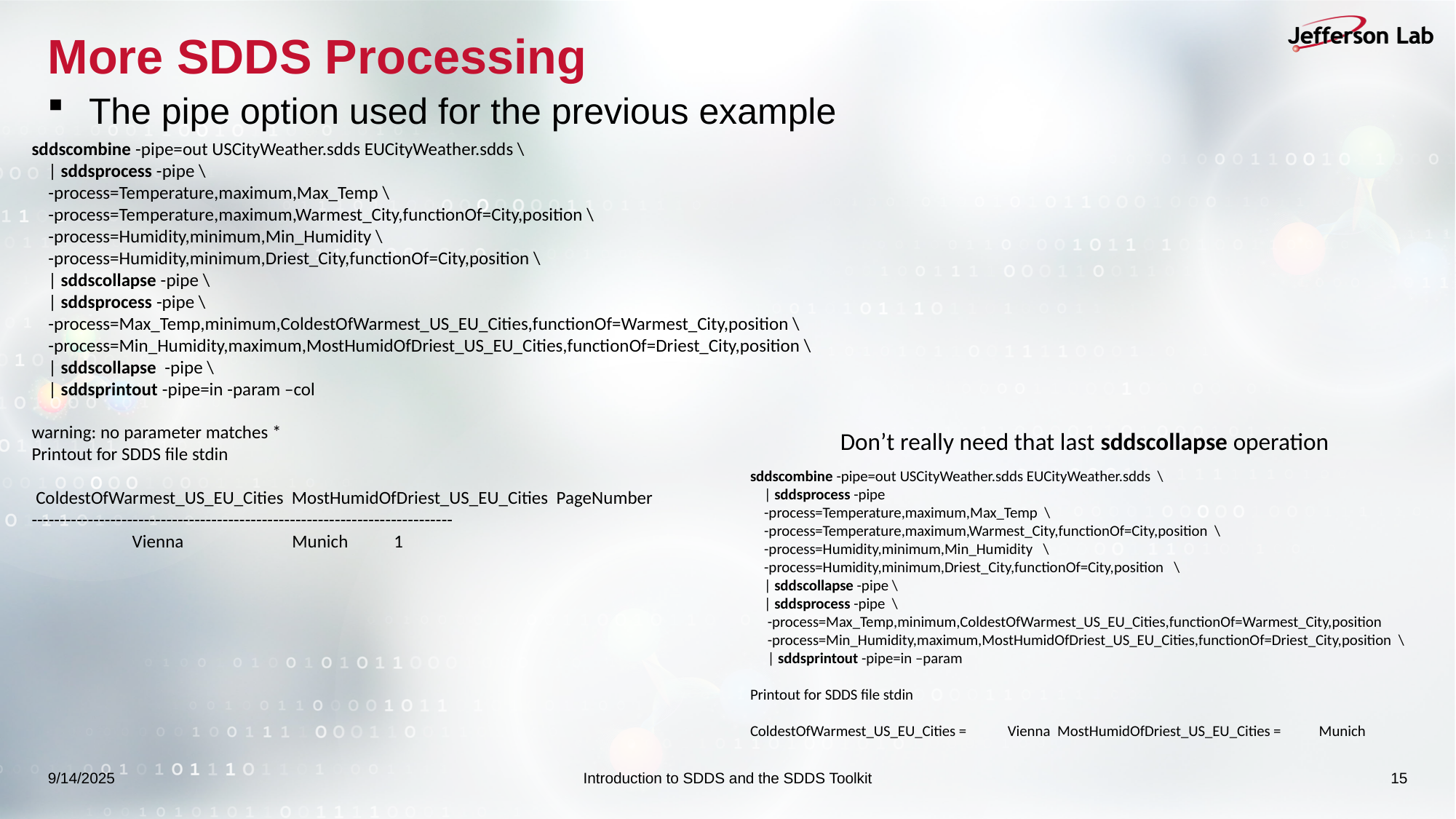

# More SDDS Processing
The pipe option used for the previous example

sddscombine -pipe=out USCityWeather.sdds EUCityWeather.sdds \
    | sddsprocess -pipe \
    -process=Temperature,maximum,Max_Temp \
    -process=Temperature,maximum,Warmest_City,functionOf=City,position \
    -process=Humidity,minimum,Min_Humidity \
    -process=Humidity,minimum,Driest_City,functionOf=City,position \
    | sddscollapse -pipe \
    | sddsprocess -pipe \
    -process=Max_Temp,minimum,ColdestOfWarmest_US_EU_Cities,functionOf=Warmest_City,position \
    -process=Min_Humidity,maximum,MostHumidOfDriest_US_EU_Cities,functionOf=Driest_City,position \
    | sddscollapse  -pipe \
    | sddsprintout -pipe=in -param –col

warning: no parameter matches *
Printout for SDDS file stdin

 ColdestOfWarmest_US_EU_Cities  MostHumidOfDriest_US_EU_Cities  PageNumber
---------------------------------------------------------------------------
                        Vienna                          Munich           1
Don’t really need that last sddscollapse operation
sddscombine -pipe=out USCityWeather.sdds EUCityWeather.sdds  \
    | sddsprocess -pipe
    -process=Temperature,maximum,Max_Temp  \
    -process=Temperature,maximum,Warmest_City,functionOf=City,position  \
    -process=Humidity,minimum,Min_Humidity   \
    -process=Humidity,minimum,Driest_City,functionOf=City,position   \
    | sddscollapse -pipe \
    | sddsprocess -pipe  \
     -process=Max_Temp,minimum,ColdestOfWarmest_US_EU_Cities,functionOf=Warmest_City,position
     -process=Min_Humidity,maximum,MostHumidOfDriest_US_EU_Cities,functionOf=Driest_City,position  \
     | sddsprintout -pipe=in –param

Printout for SDDS file stdin

ColdestOfWarmest_US_EU_Cities =            Vienna  MostHumidOfDriest_US_EU_Cities =           Munich
9/14/2025
Introduction to SDDS and the SDDS Toolkit
15